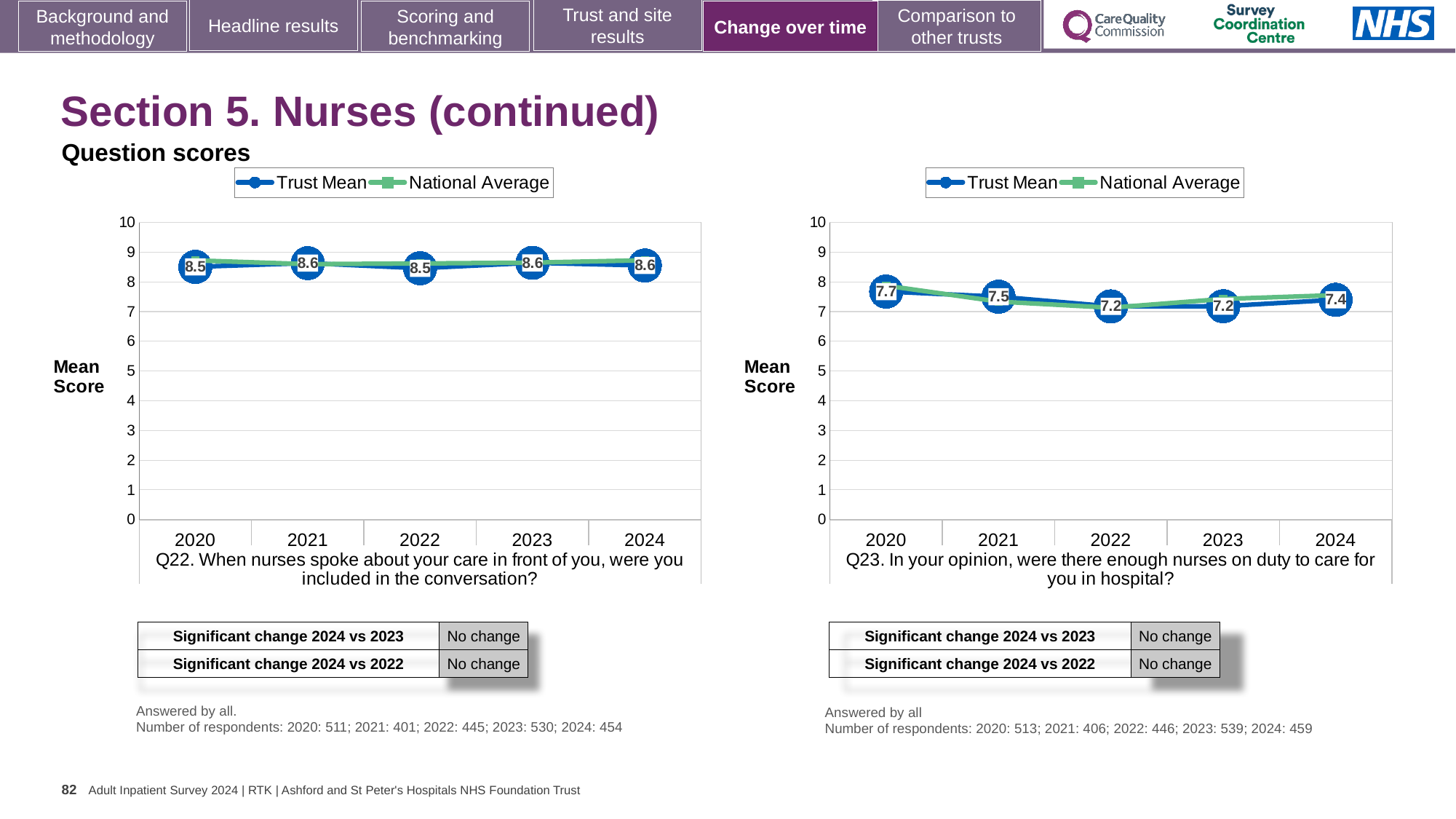

# Section 5. Nurses (continued)
Question scores

### Chart

| Category | Trust Mean | National Average |
|---|---|---|
| 2020 | 8.50615855606905 | 8.7236833998789 |
| 2021 | 8.631829015197047 | 8.597849585287333 |
| 2022 | 8.459268319835326 | 8.620818019232726 |
| 2023 | 8.641780126017776 | 8.647785295224693 |
| 2024 | 8.552287768147554 | 8.72793031996795 |

### Chart

| Category | Trust Mean | National Average |
|---|---|---|
| 2020 | 7.675128974481584 | 7.872189679197843 |
| 2021 | 7.50165117611096 | 7.337001090444097 |
| 2022 | 7.175977885984836 | 7.131068972405187 |
| 2023 | 7.18212743017927 | 7.426002125424722 |
| 2024 | 7.398416421921471 | 7.554067821635136 |
| Significant change 2024 vs 2023 | No change |
| --- | --- |
| Significant change 2024 vs 2022 | No change |
| Significant change 2024 vs 2023 | No change |
| --- | --- |
| Significant change 2024 vs 2022 | No change |
Answered by all.
Number of respondents: 2020: 511; 2021: 401; 2022: 445; 2023: 530; 2024: 454

Answered by all
Number of respondents: 2020: 513; 2021: 406; 2022: 446; 2023: 539; 2024: 459

82